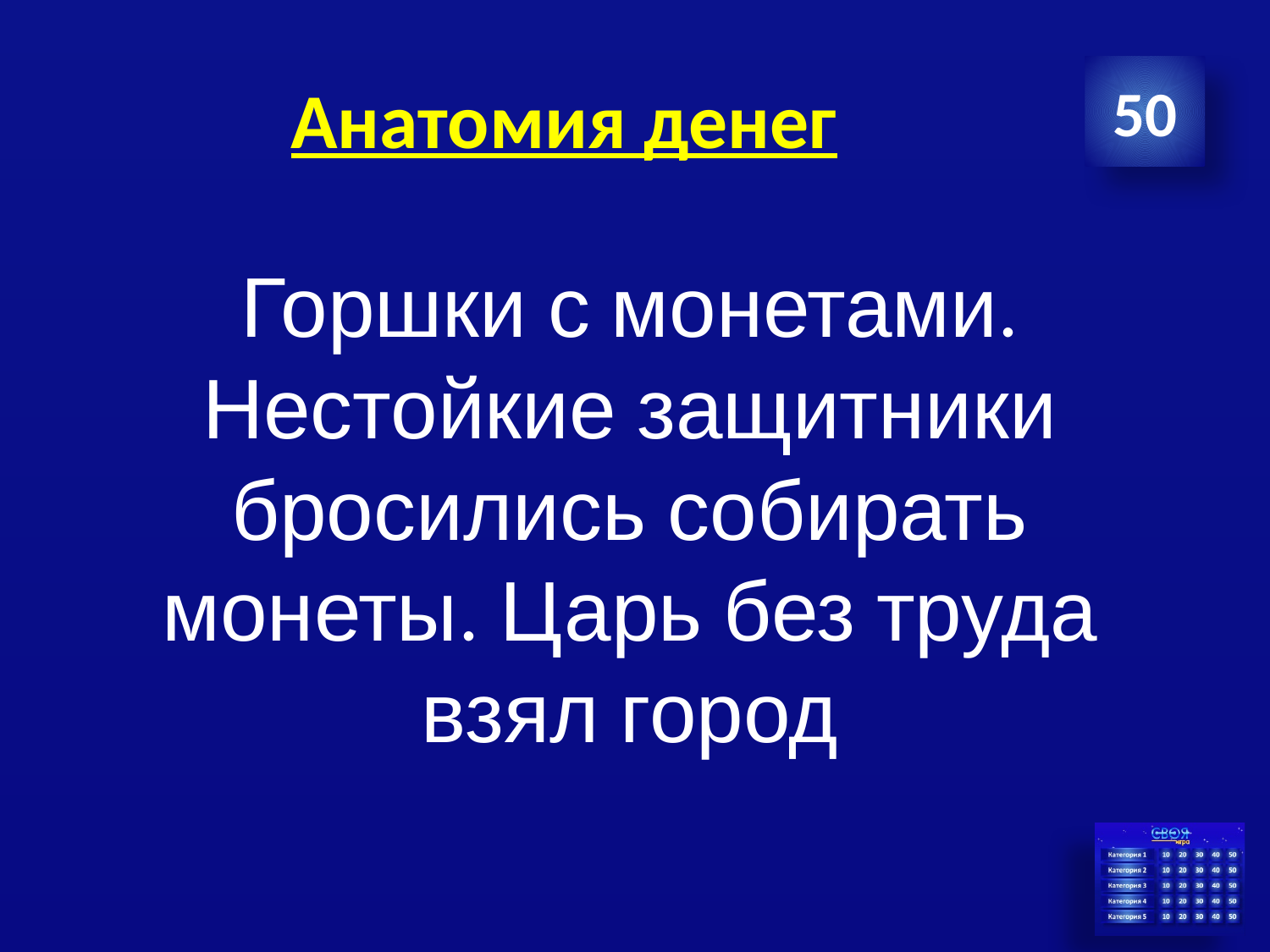

# Анатомия денег
50
Горшки с монетами. Нестойкие защитники бросились собирать монеты. Царь без труда взял город